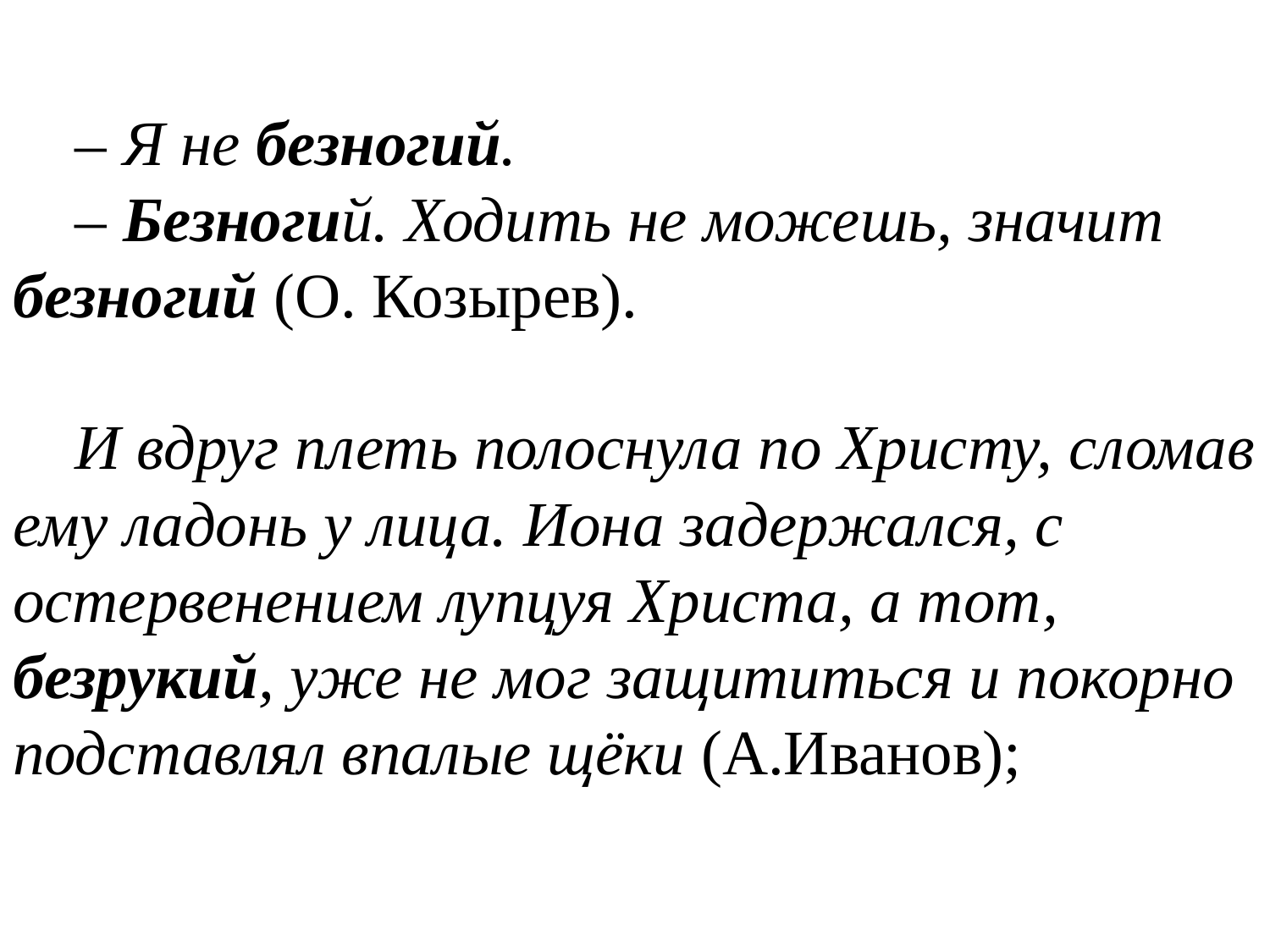

– Я не безногий.
– Безногий. Ходить не можешь, значит безногий (О. Козырев).

И вдруг плеть полоснула по Христу, сломав ему ладонь у лица. Иона задержался, с остервенением лупцуя Христа, а тот, безрукий, уже не мог защититься и покорно подставлял впалые щёки (А.Иванов);